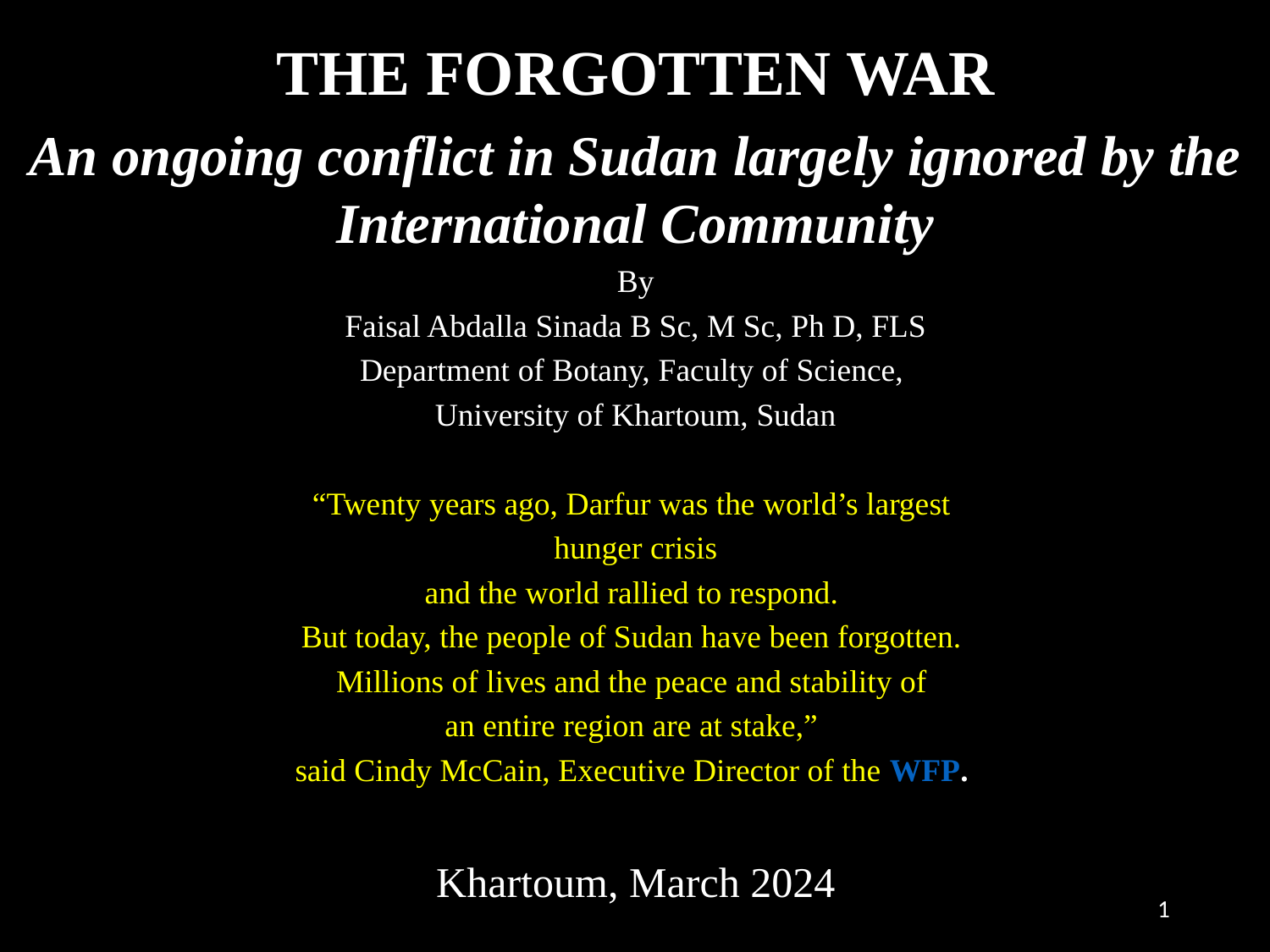

THE FORGOTTEN WAR
An ongoing conflict in Sudan largely ignored by the International Community
By
Faisal Abdalla Sinada B Sc, M Sc, Ph D, FLS
Department of Botany, Faculty of Science,
University of Khartoum, Sudan

“Twenty years ago, Darfur was the world’s largest
hunger crisis
and the world rallied to respond.
But today, the people of Sudan have been forgotten.
Millions of lives and the peace and stability of
an entire region are at stake,”
said Cindy McCain, Executive Director of the WFP.

Khartoum, March 2024
# The Forgotten War: The ongoing conflict in Sudan, largely ignored by the International Community
1